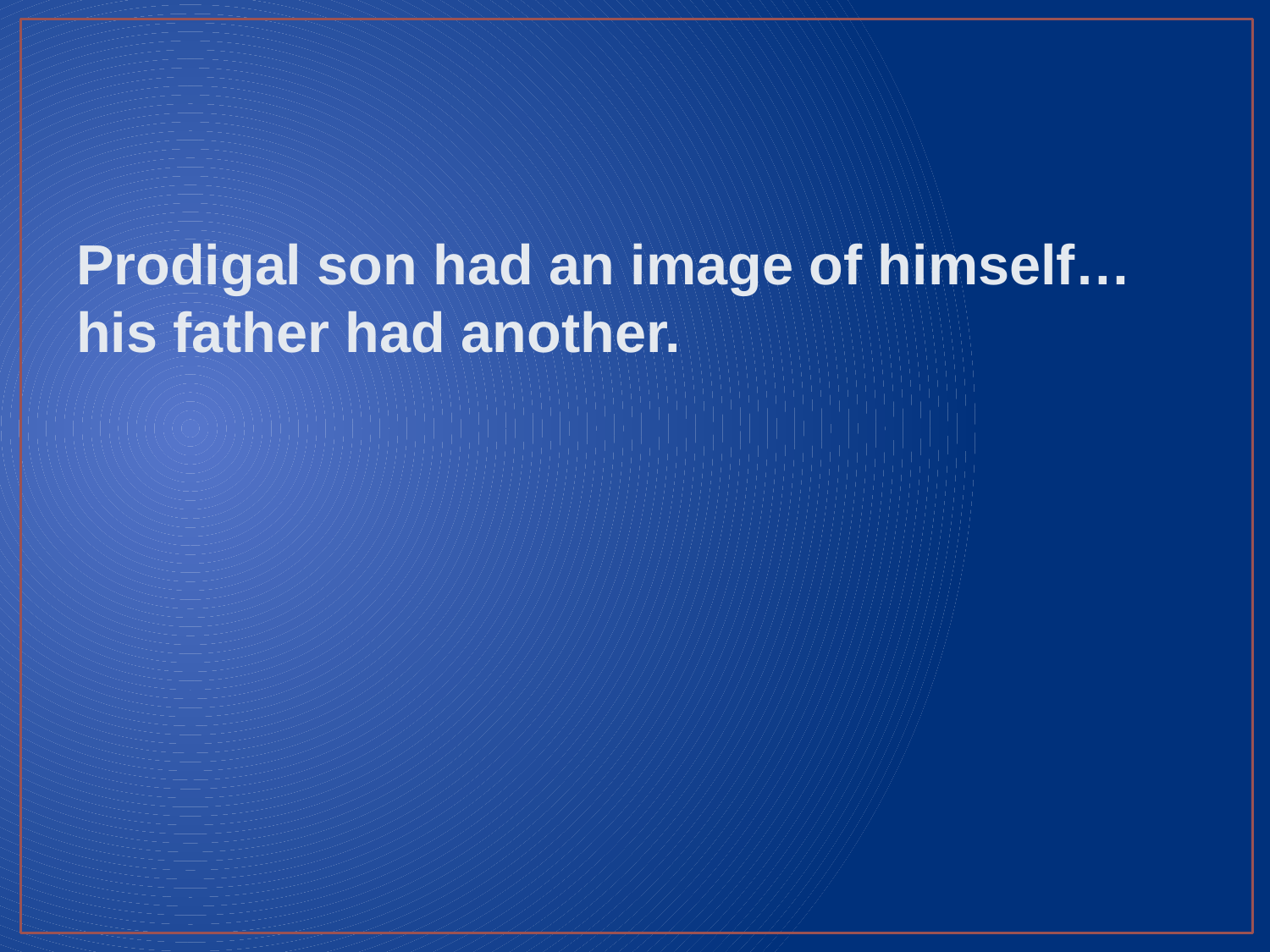

#
Prodigal son had an image of himself…his father had another.